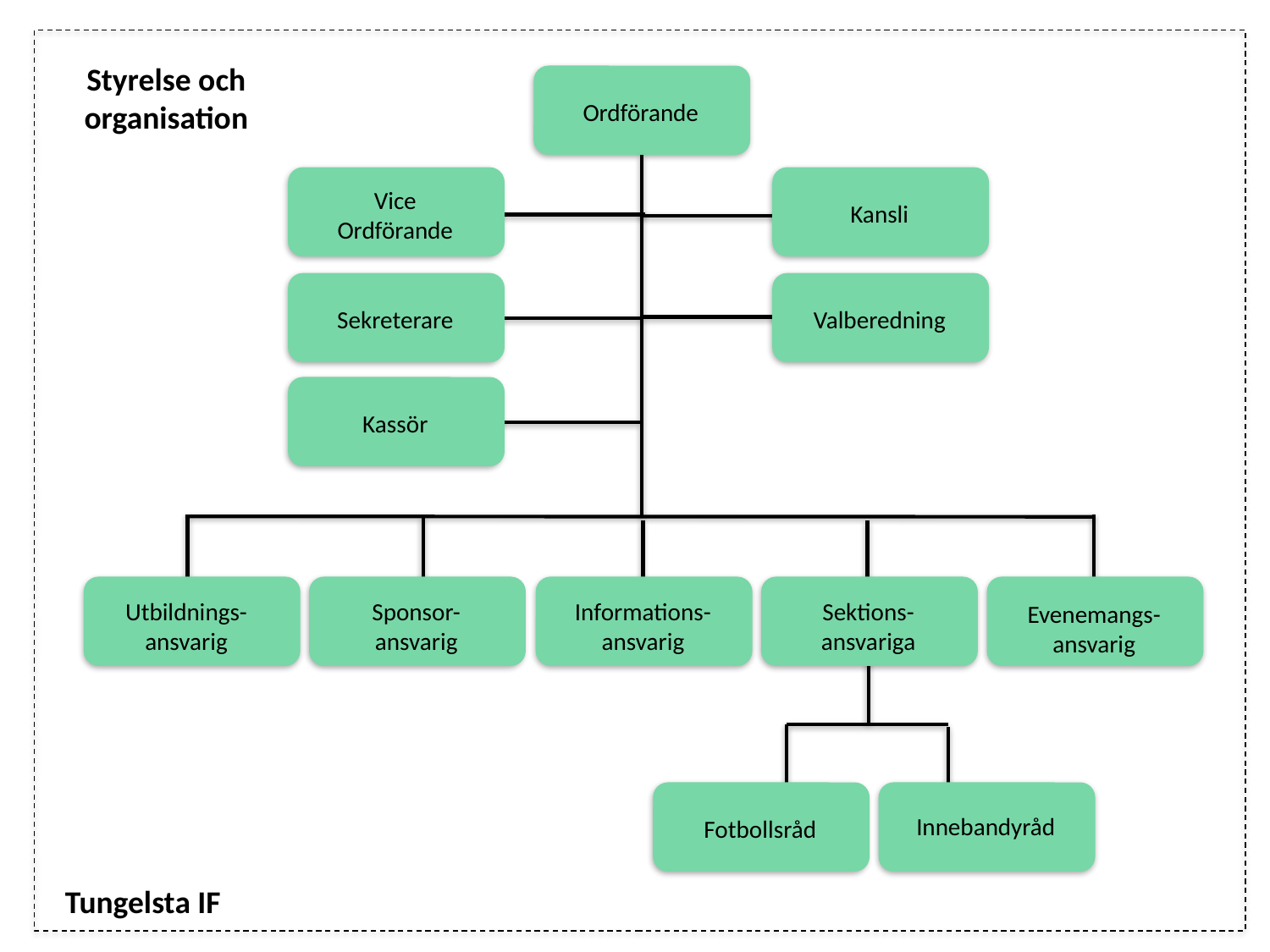

Styrelse och organisation

Ordförande

Vice Ordförande

Kansli

Sekreterare

Valberedning

Kassör

Utbildnings-ansvarig

Sponsor-ansvarig

Informations-ansvarig

Sektions-ansvariga

Evenemangs-ansvarig

Fotbollsråd

Innebandyråd
Tungelsta IF